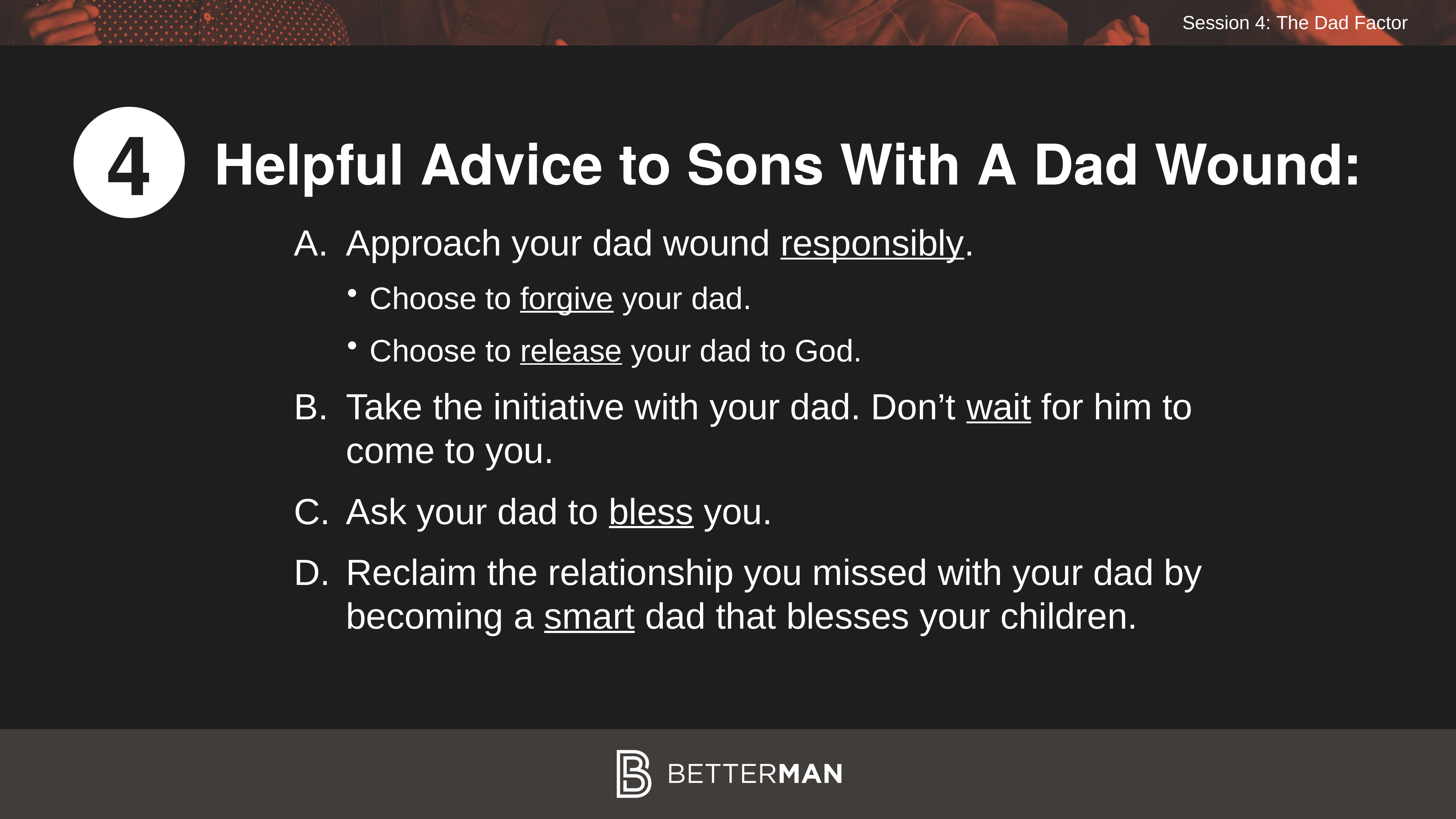

4
Helpful Advice to Sons With A Dad Wound:
 Approach your dad wound responsibly.
Choose to forgive your dad.
Choose to release your dad to God.
 Take the initiative with your dad. Don’t wait for him to
 come to you.
 Ask your dad to bless you.
 Reclaim the relationship you missed with your dad by
 becoming a smart dad that blesses your children.